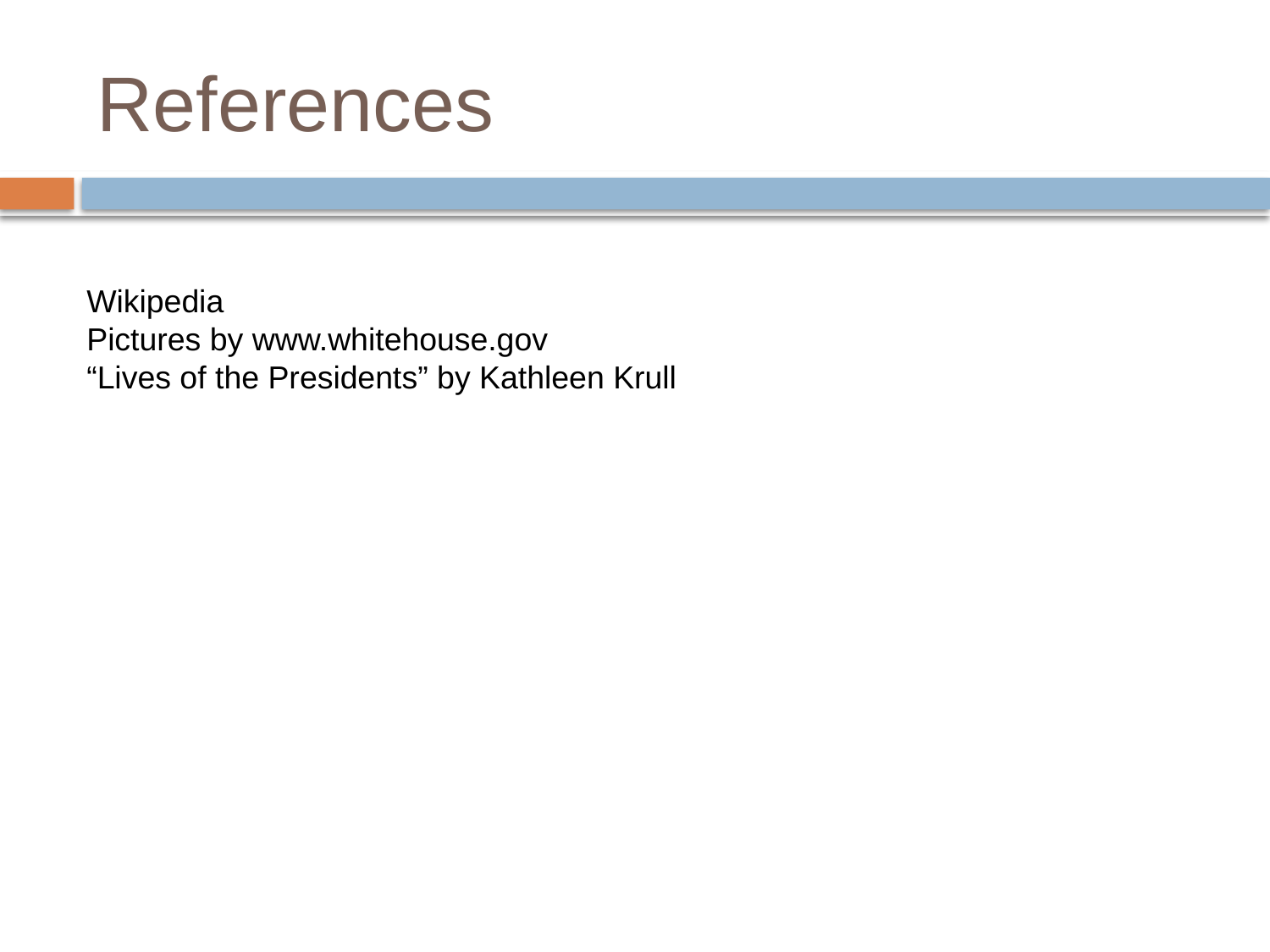

# References
Wikipedia
Pictures by www.whitehouse.gov
“Lives of the Presidents” by Kathleen Krull